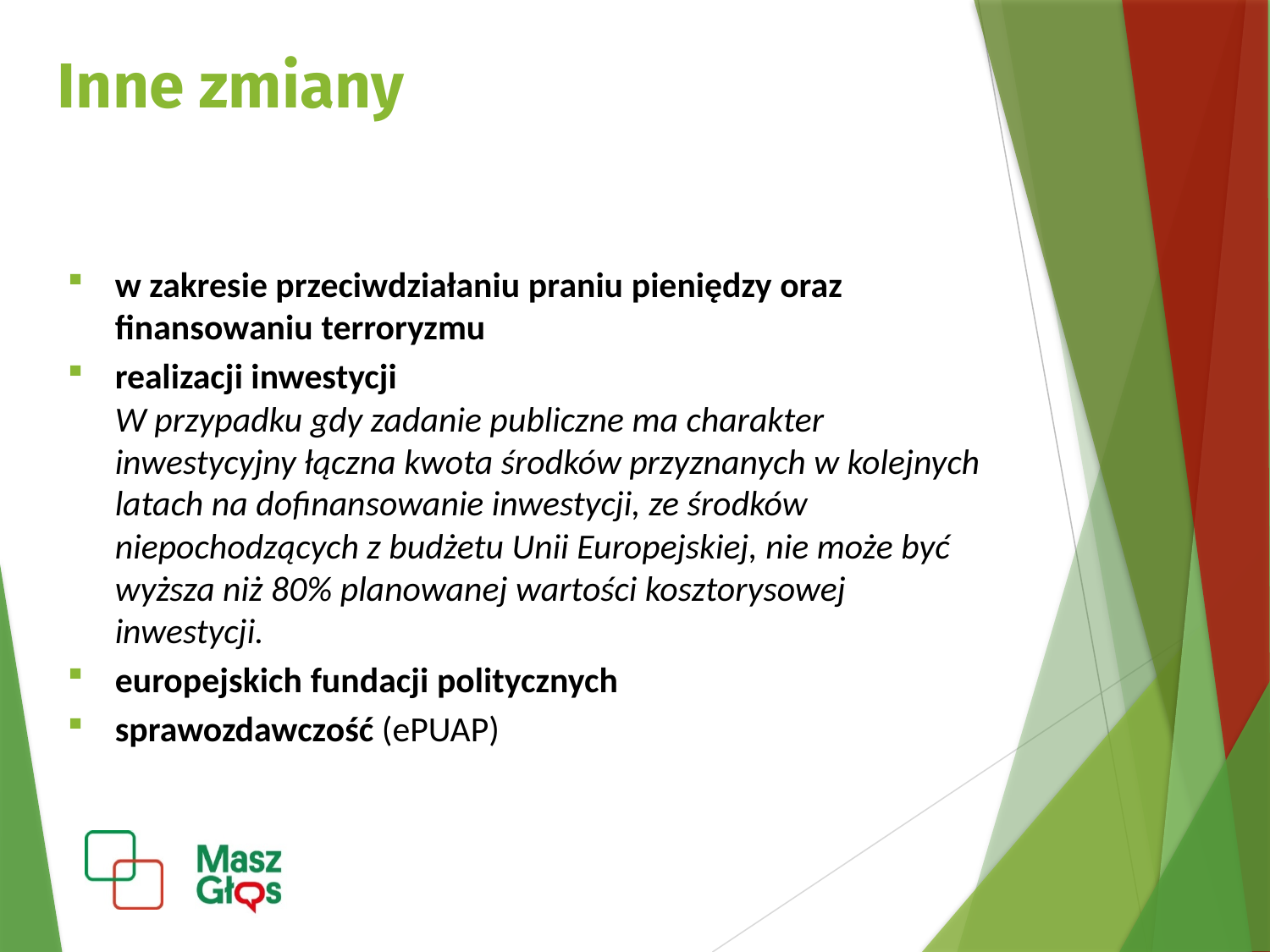

Inne zmiany
w zakresie przeciwdziałaniu praniu pieniędzy oraz finansowaniu terroryzmu
realizacji inwestycji
W przypadku gdy zadanie publiczne ma charakter inwestycyjny łączna kwota środków przyznanych w kolejnych latach na dofinansowanie inwestycji, ze środków niepochodzących z budżetu Unii Europejskiej, nie może być wyższa niż 80% planowanej wartości kosztorysowej inwestycji.
europejskich fundacji politycznych
sprawozdawczość (ePUAP)